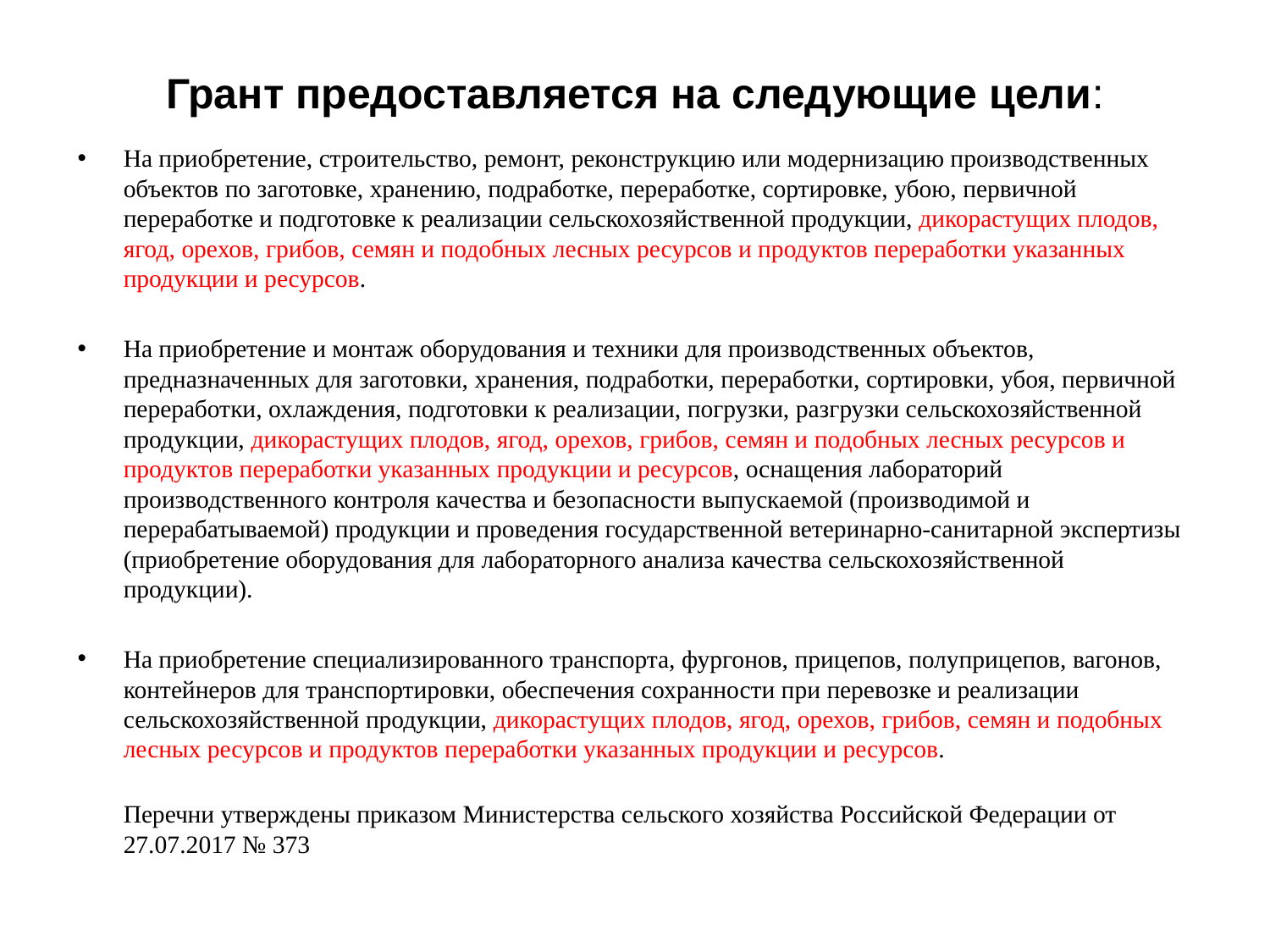

# Грант предоставляется на следующие цели:
На приобретение, строительство, ремонт, реконструкцию или модернизацию производственных объектов по заготовке, хранению, подработке, переработке, сортировке, убою, первичной переработке и подготовке к реализации сельскохозяйственной продукции, дикорастущих плодов, ягод, орехов, грибов, семян и подобных лесных ресурсов и продуктов переработки указанных продукции и ресурсов.

На приобретение и монтаж оборудования и техники для производственных объектов, предназначенных для заготовки, хранения, подработки, переработки, сортировки, убоя, первичной переработки, охлаждения, подготовки к реализации, погрузки, разгрузки сельскохозяйственной продукции, дикорастущих плодов, ягод, орехов, грибов, семян и подобных лесных ресурсов и продуктов переработки указанных продукции и ресурсов, оснащения лабораторий производственного контроля качества и безопасности выпускаемой (производимой и перерабатываемой) продукции и проведения государственной ветеринарно-санитарной экспертизы (приобретение оборудования для лабораторного анализа качества сельскохозяйственной продукции).

На приобретение специализированного транспорта, фургонов, прицепов, полуприцепов, вагонов, контейнеров для транспортировки, обеспечения сохранности при перевозке и реализации сельскохозяйственной продукции, дикорастущих плодов, ягод, орехов, грибов, семян и подобных лесных ресурсов и продуктов переработки указанных продукции и ресурсов.

	Перечни утверждены приказом Министерства сельского хозяйства Российской Федерации от 27.07.2017 № 373